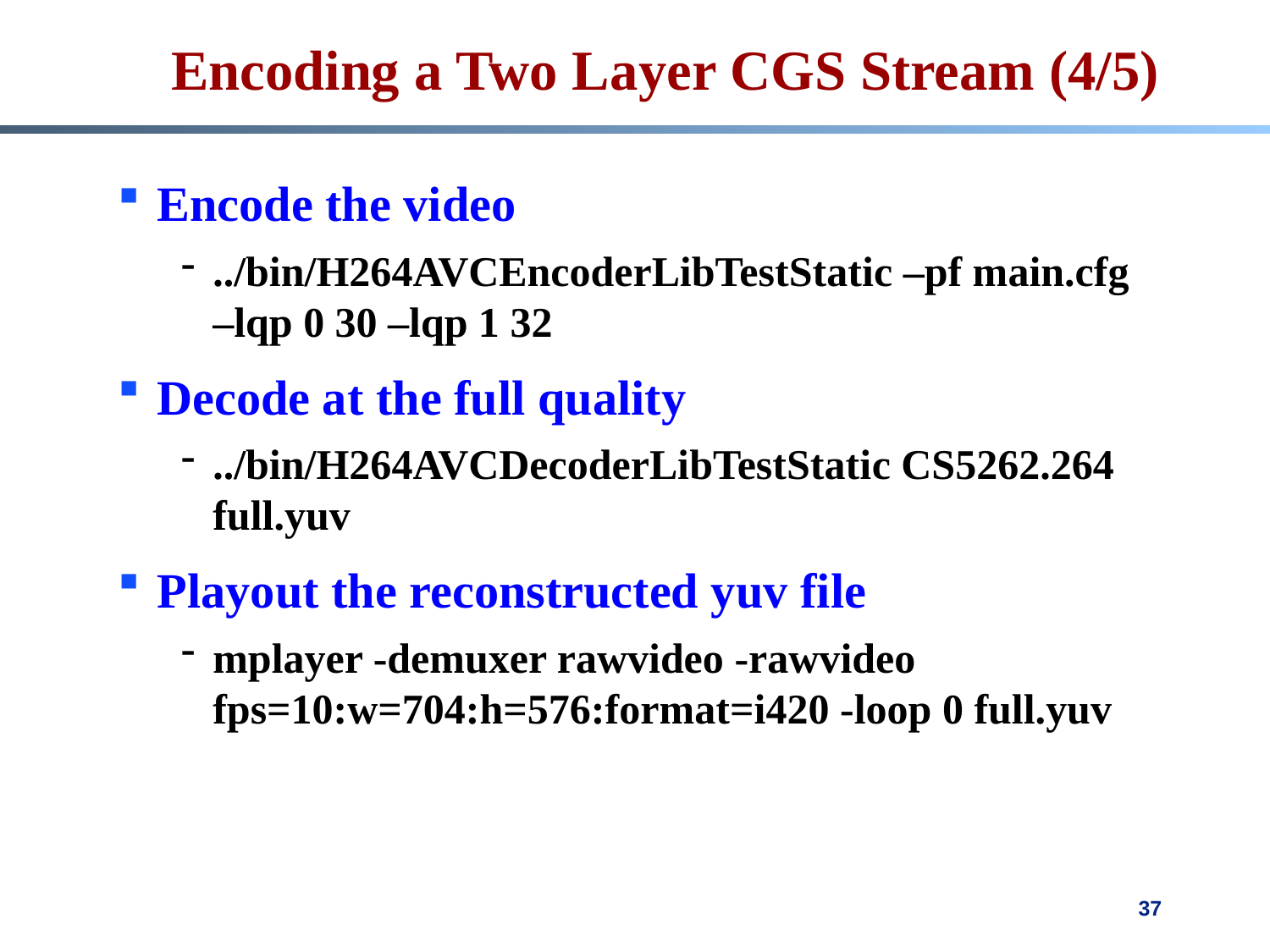

# Encoding a Two Layer CGS Stream (4/5)
Encode the video
../bin/H264AVCEncoderLibTestStatic –pf main.cfg –lqp 0 30 –lqp 1 32
Decode at the full quality
../bin/H264AVCDecoderLibTestStatic CS5262.264 full.yuv
Playout the reconstructed yuv file
mplayer -demuxer rawvideo -rawvideo fps=10:w=704:h=576:format=i420 -loop 0 full.yuv
37